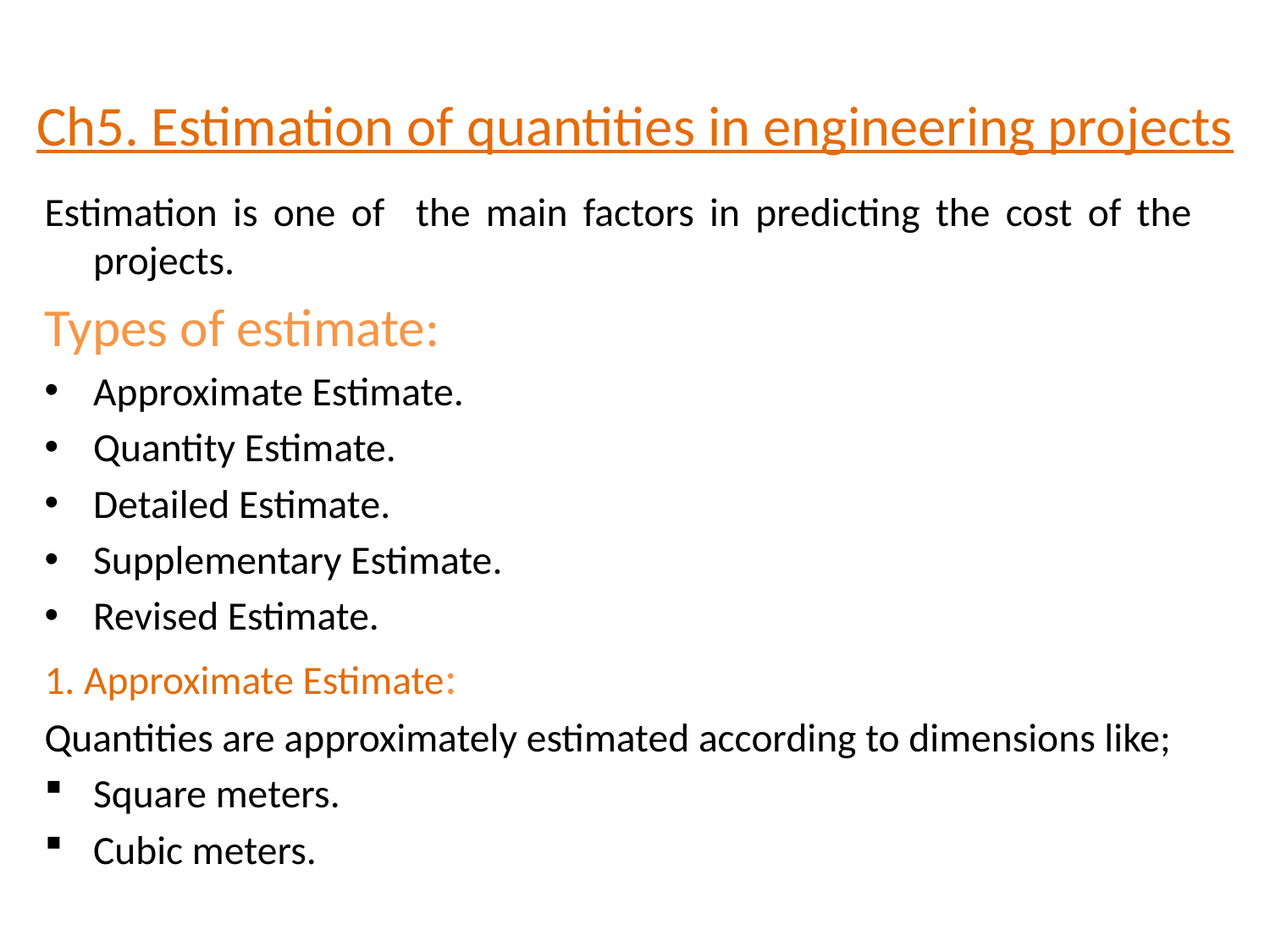

# Ch5. Estimation of quantities in engineering projects
Estimation is one of  the main factors in predicting the cost of the projects.
Types of estimate:
Approximate Estimate.
Quantity Estimate.
Detailed Estimate.
Supplementary Estimate.
Revised Estimate.
1. Approximate Estimate:
Quantities are approximately estimated according to dimensions like;
Square meters.
Cubic meters.